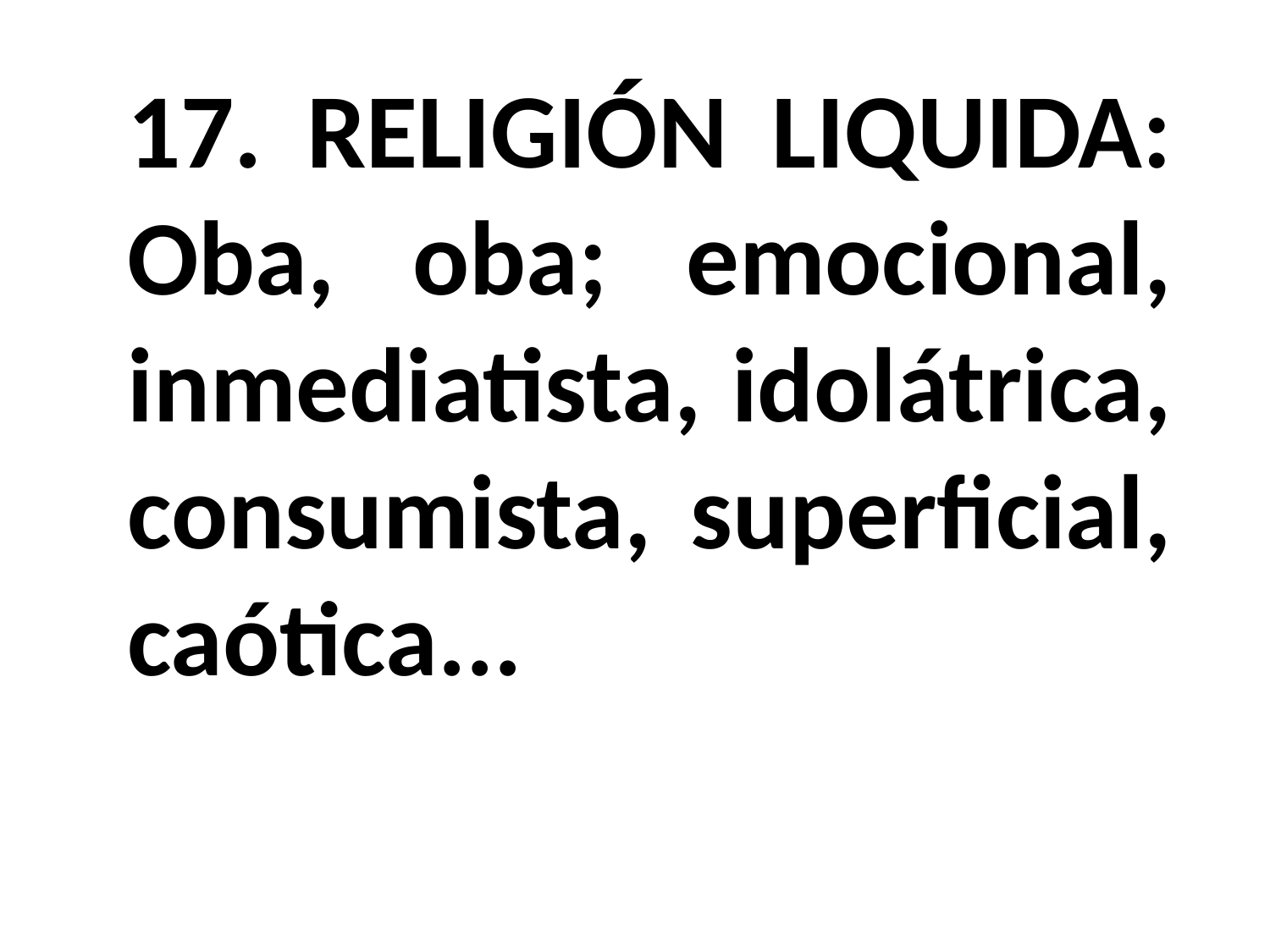

17. RELIGIÓN LIQUIDA: Oba, oba; emocional, inmediatista, idolátrica, consumista, superficial, caótica...